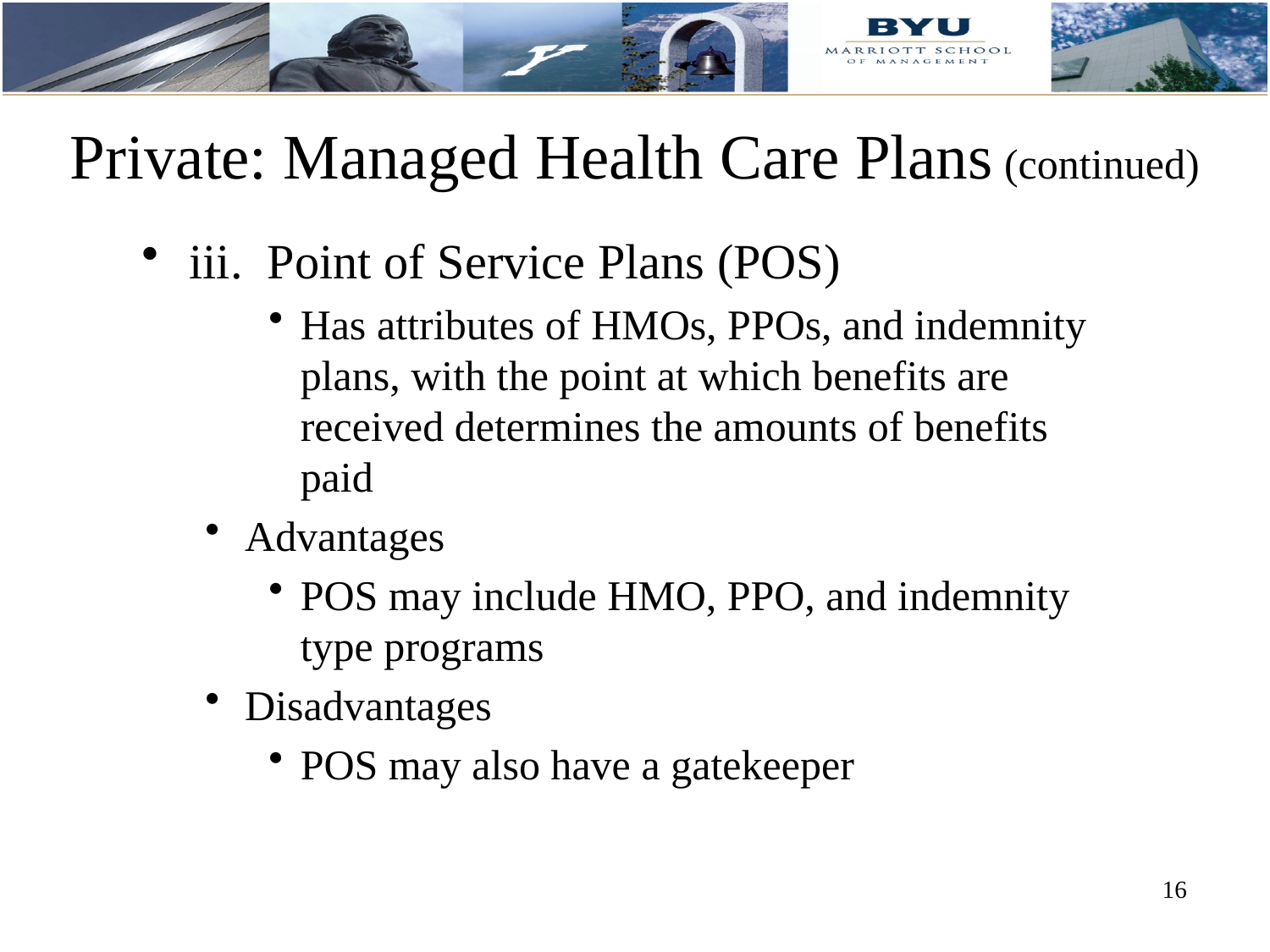

# Private: Managed Health Care Plans (continued)
iii.  Point of Service Plans (POS)
Has attributes of HMOs, PPOs, and indemnity plans, with the point at which benefits are received determines the amounts of benefits paid
Advantages
POS may include HMO, PPO, and indemnity type programs
Disadvantages
POS may also have a gatekeeper